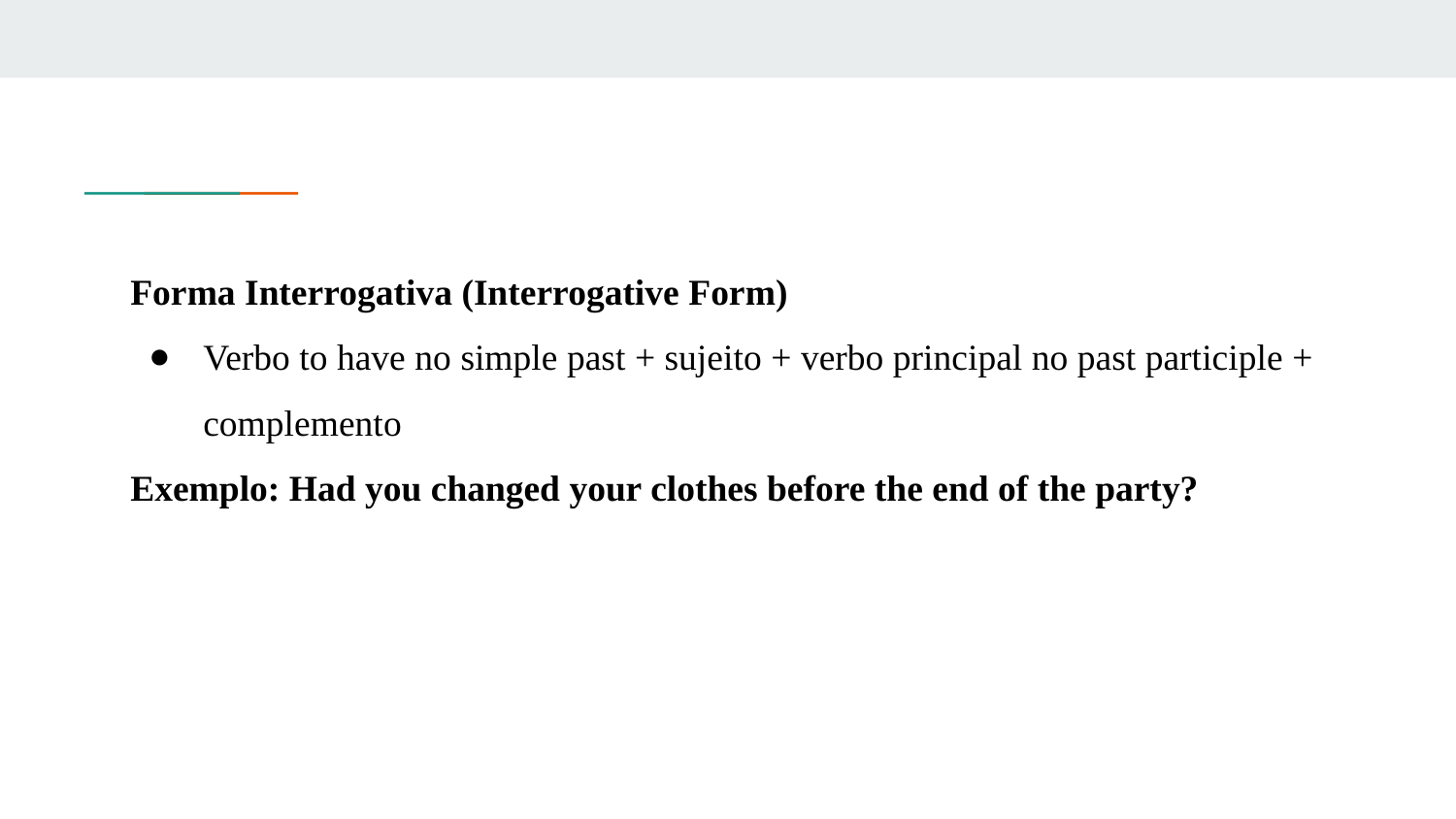

Forma Interrogativa (Interrogative Form)
Verbo to have no simple past + sujeito + verbo principal no past participle + complemento
Exemplo: Had you changed your clothes before the end of the party?